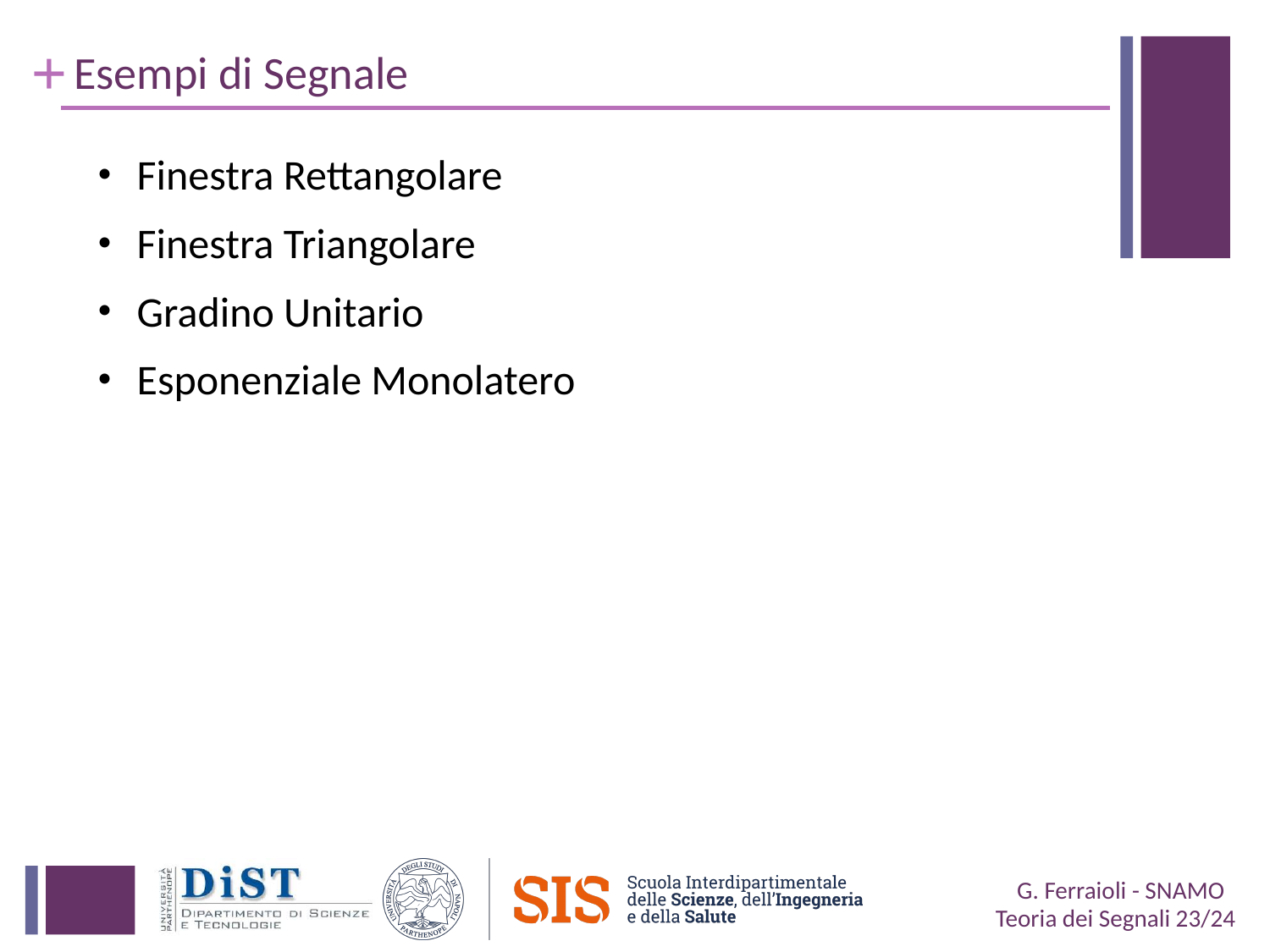

# Esempi di Segnale
 Finestra Rettangolare
 Finestra Triangolare
 Gradino Unitario
 Esponenziale Monolatero